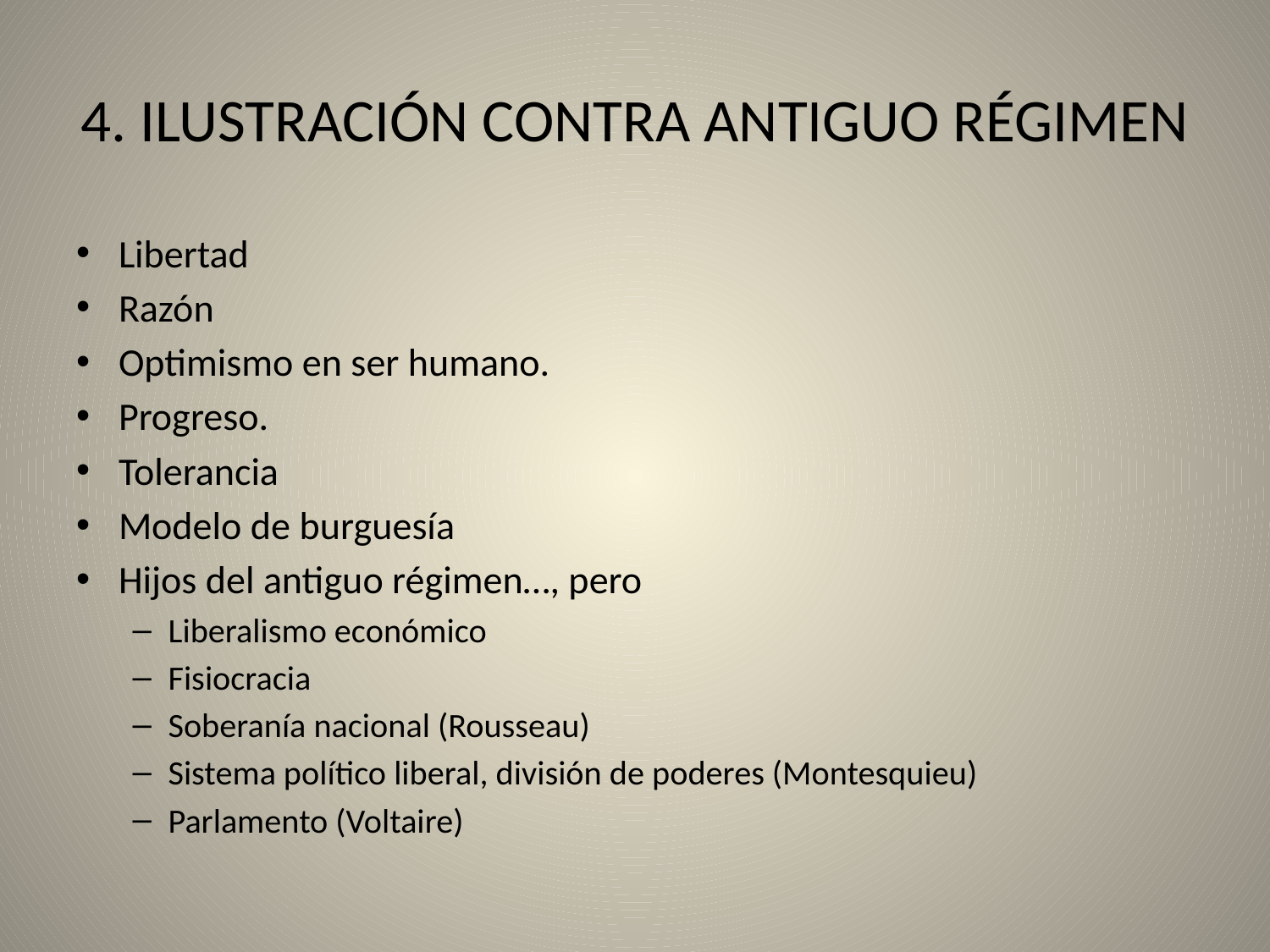

# 4. ILUSTRACIÓN CONTRA ANTIGUO RÉGIMEN
Libertad
Razón
Optimismo en ser humano.
Progreso.
Tolerancia
Modelo de burguesía
Hijos del antiguo régimen…, pero
Liberalismo económico
Fisiocracia
Soberanía nacional (Rousseau)
Sistema político liberal, división de poderes (Montesquieu)
Parlamento (Voltaire)